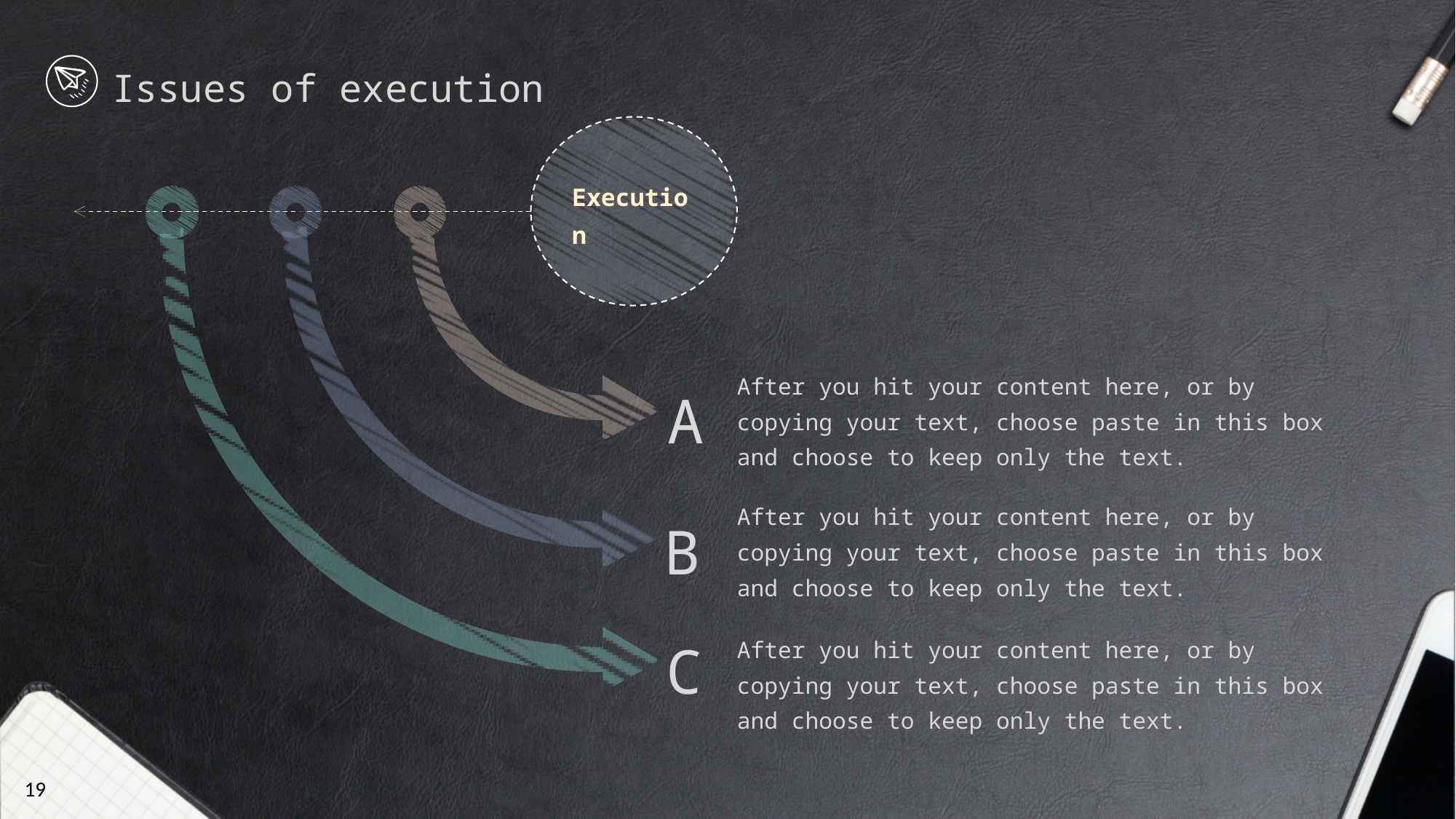

Issues of execution
Execution

A
After you hit your content here, or by copying your text, choose paste in this box and choose to keep only the text.
B
After you hit your content here, or by copying your text, choose paste in this box and choose to keep only the text.
C
After you hit your content here, or by copying your text, choose paste in this box and choose to keep only the text.
19